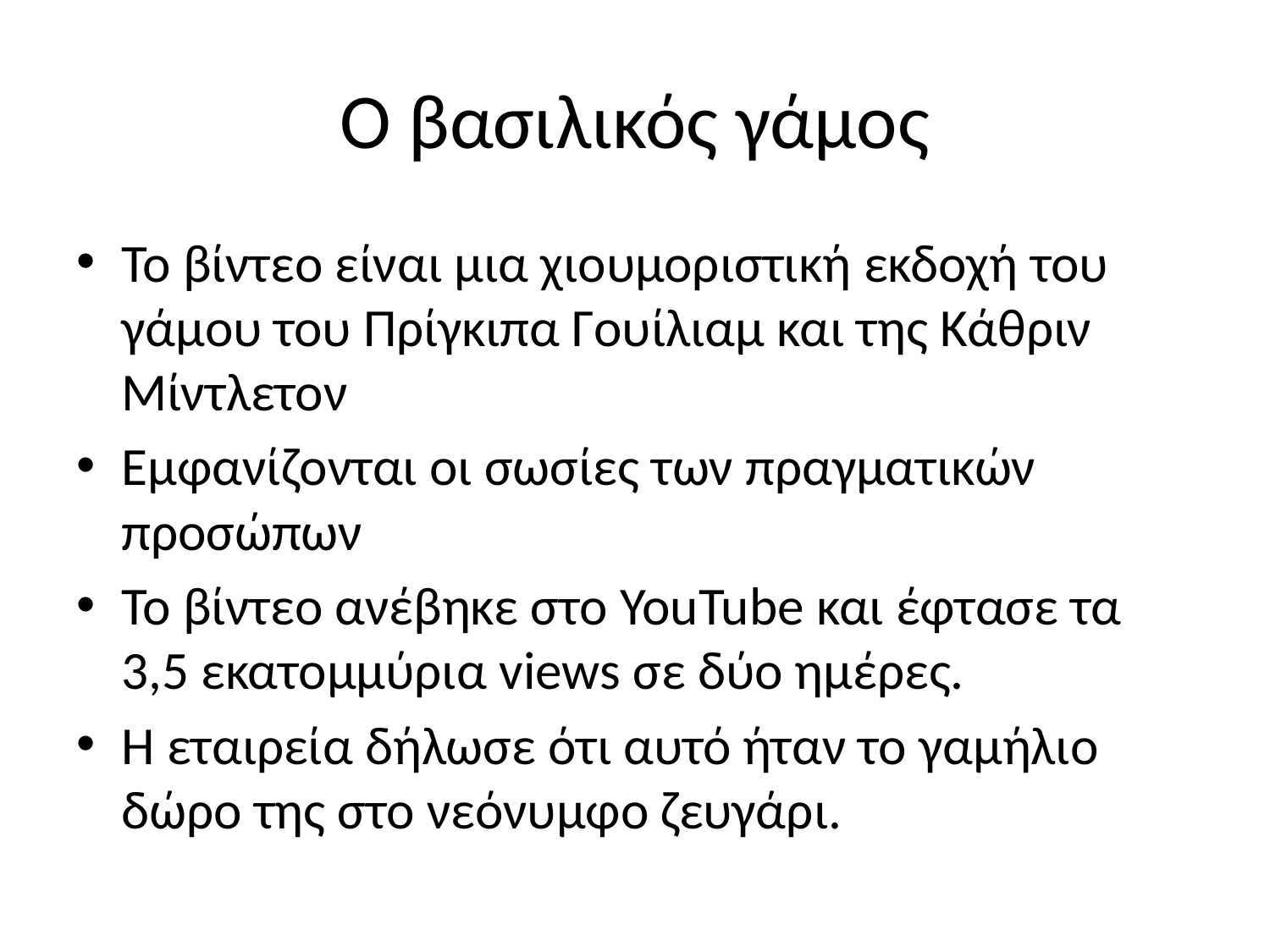

# Ο βασιλικός γάμος
Το βίντεο είναι μια χιουμοριστική εκδοχή του γάμου του Πρίγκιπα Γουίλιαμ και της Κάθριν Μίντλετον
Εμφανίζονται οι σωσίες των πραγματικών προσώπων
Το βίντεο ανέβηκε στο YouTube και έφτασε τα 3,5 εκατομμύρια views σε δύο ημέρες.
Η εταιρεία δήλωσε ότι αυτό ήταν το γαμήλιο δώρο της στο νεόνυμφο ζευγάρι.